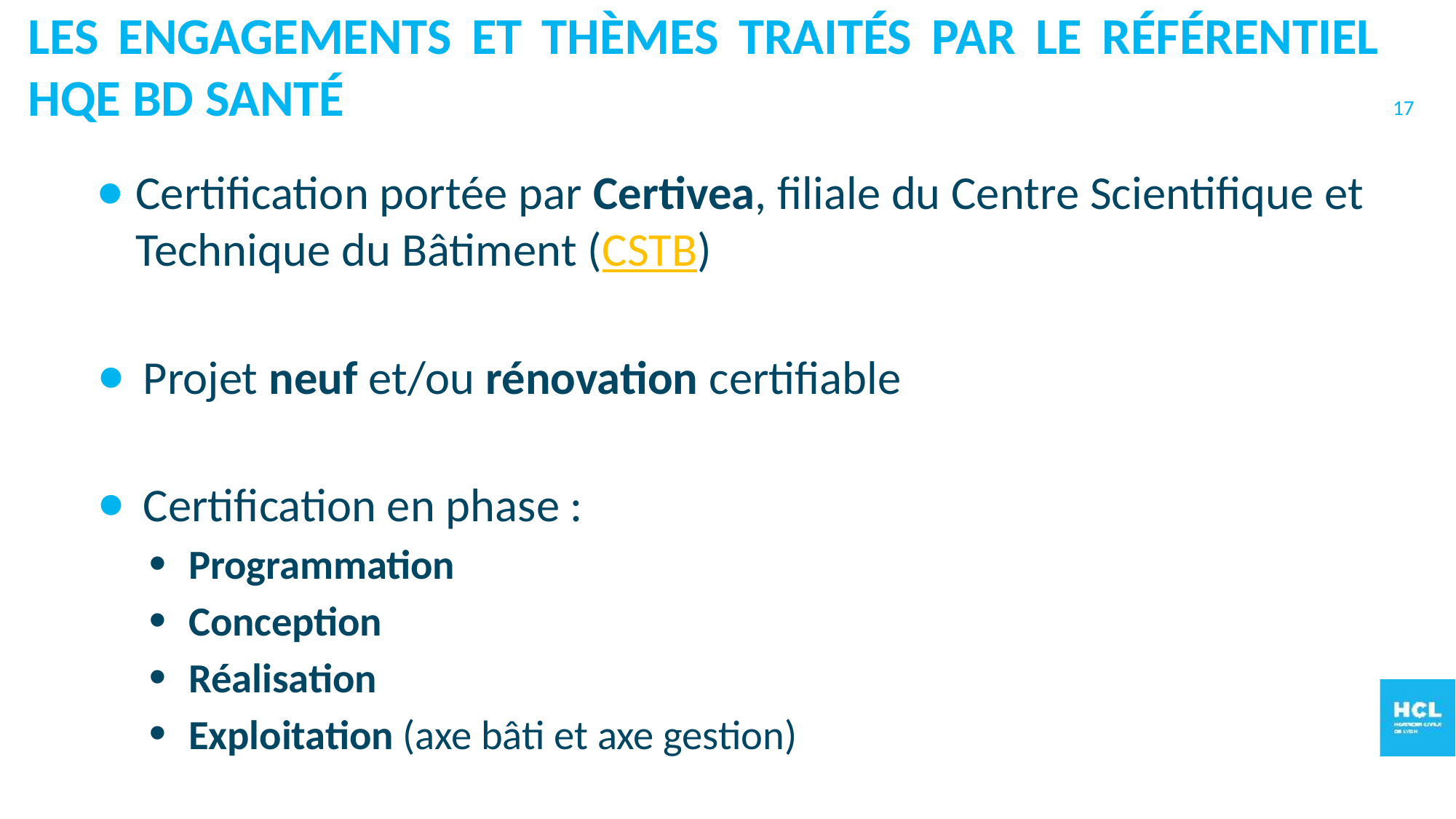

Les engagements et Thèmes Traités PAR LE Référentiel HQE BD Santé
17
Certification portée par Certivea, filiale du Centre Scientifique et Technique du Bâtiment (CSTB)

Projet neuf et/ou rénovation certifiable

Certification en phase :
Programmation
Conception
Réalisation
Exploitation (axe bâti et axe gestion)